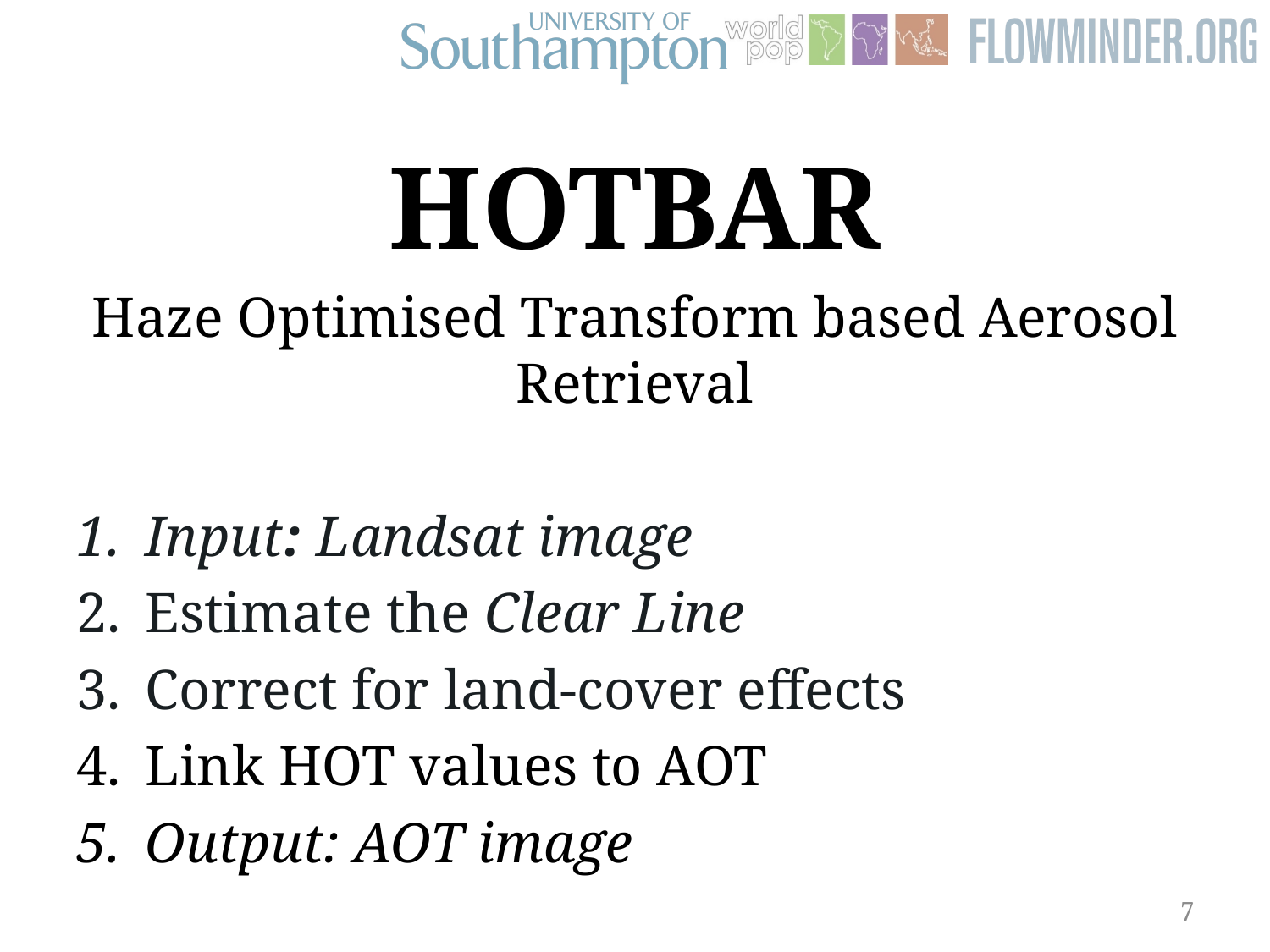

HOTBAR
Haze Optimised Transform based Aerosol Retrieval

Input: Landsat image
Estimate the Clear Line
Correct for land-cover effects
Link HOT values to AOT
Output: AOT image

7